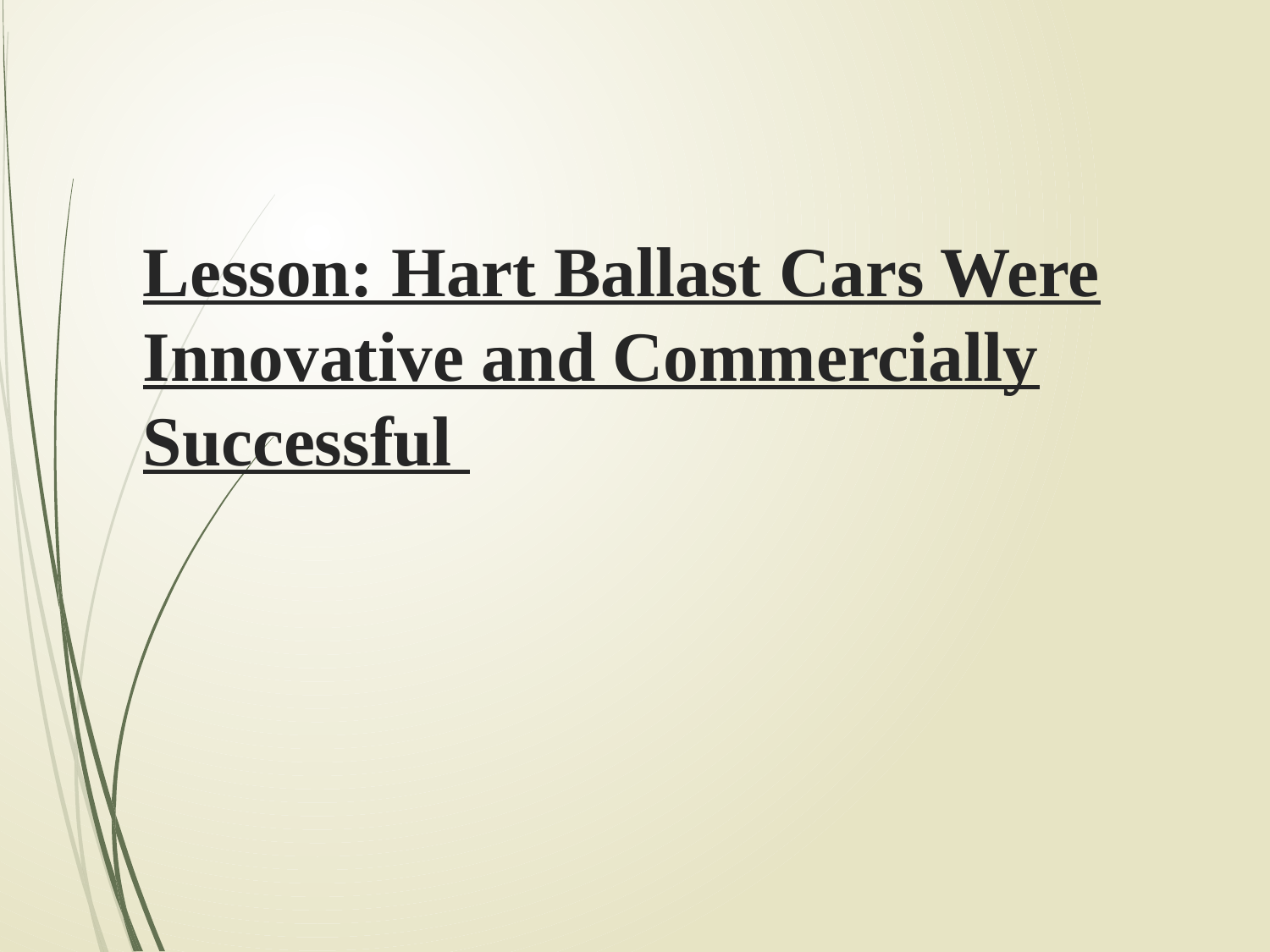

# Lesson: Hart Ballast Cars Were Innovative and Commercially Successful